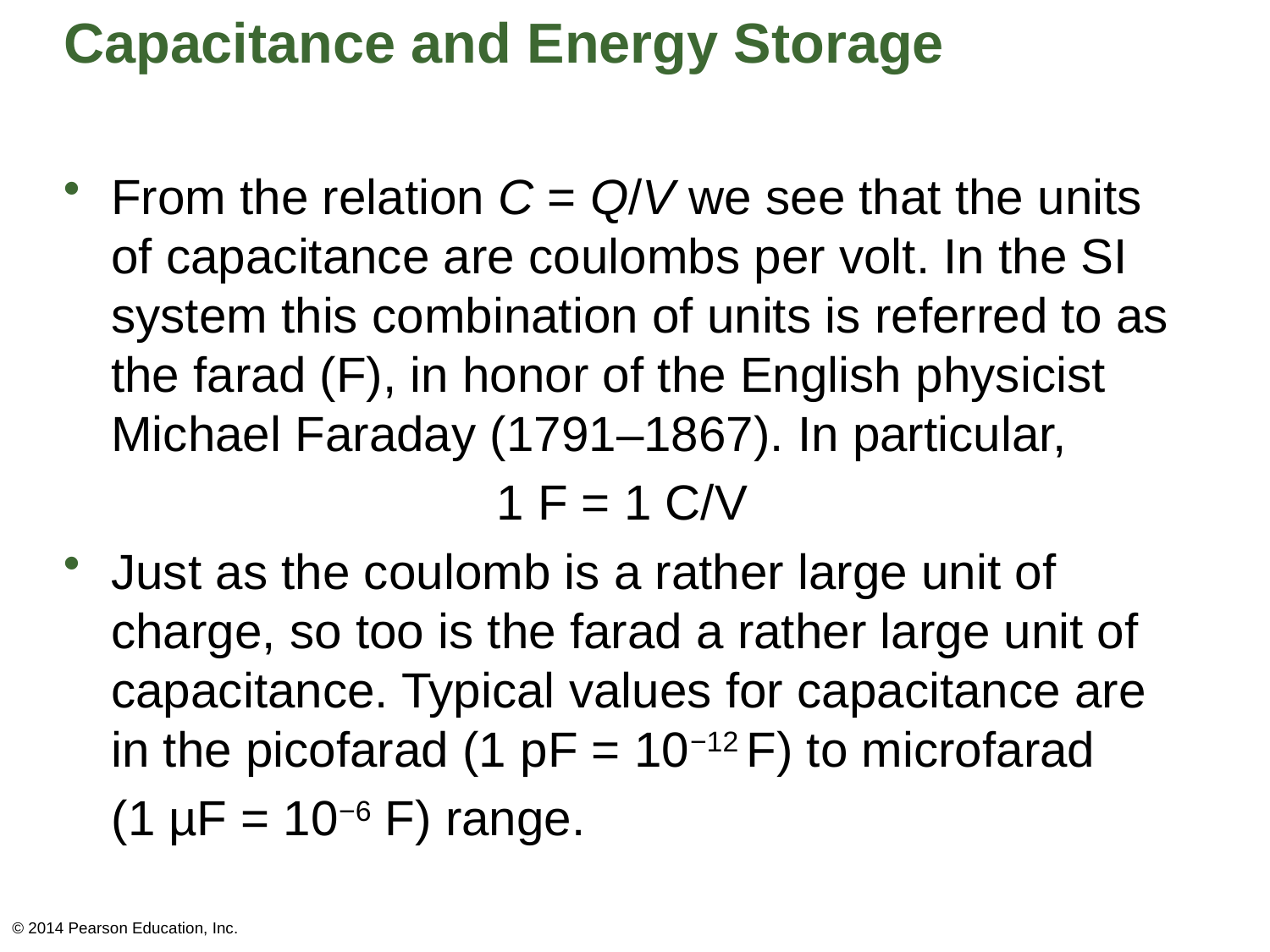

# Capacitance and Energy Storage
From the relation C = Q/V we see that the units of capacitance are coulombs per volt. In the SI system this combination of units is referred to as the farad (F), in honor of the English physicist Michael Faraday (1791–1867). In particular,
1 F = 1 C/V
Just as the coulomb is a rather large unit of charge, so too is the farad a rather large unit of capacitance. Typical values for capacitance are in the picofarad (1 pF = 10−12 F) to microfarad
(1 µF = 10−6 F) range.
© 2014 Pearson Education, Inc.